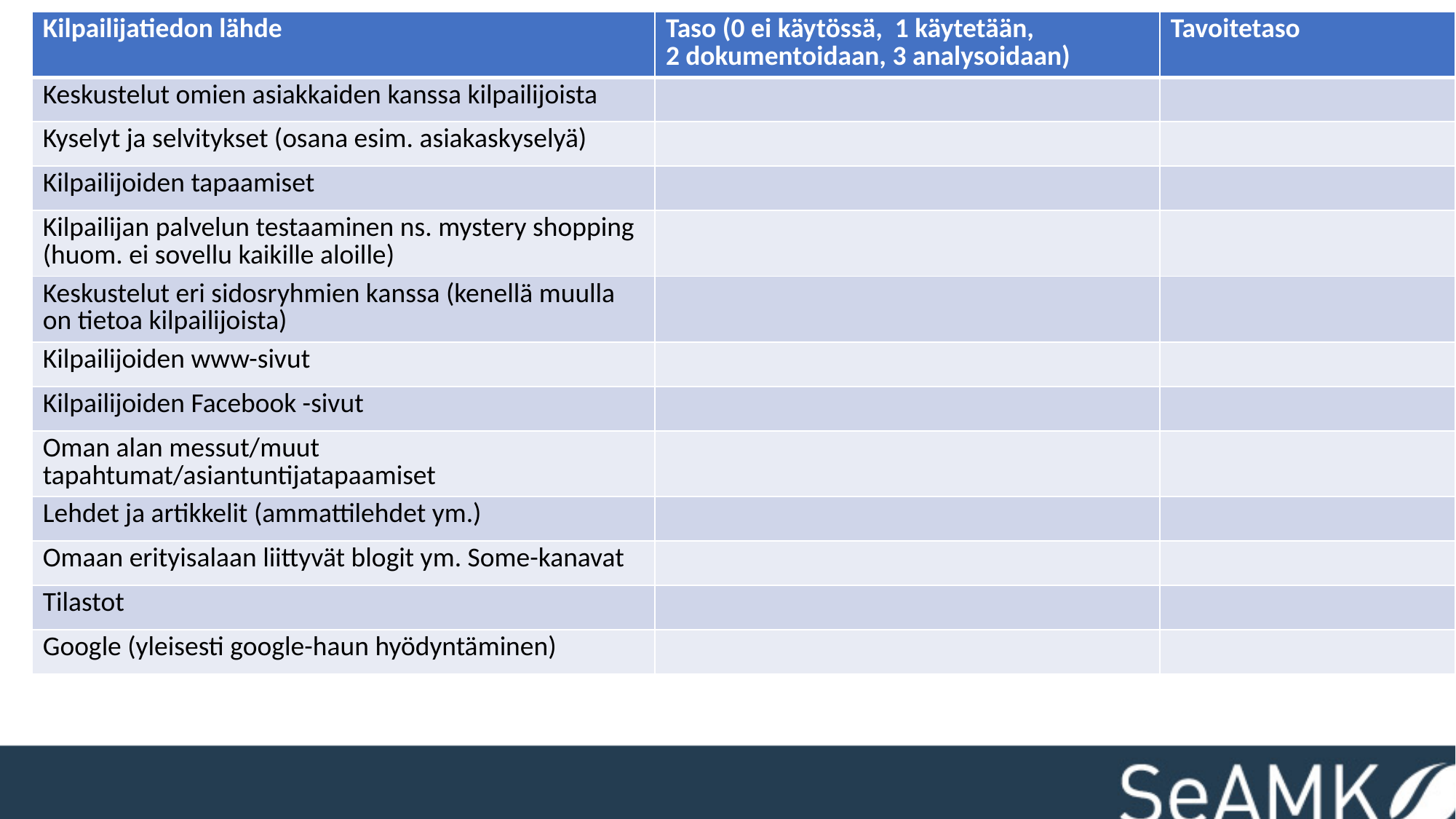

| Kilpailijatiedon lähde | Taso (0 ei käytössä, 1 käytetään, 2 dokumentoidaan, 3 analysoidaan) | Tavoitetaso |
| --- | --- | --- |
| Keskustelut omien asiakkaiden kanssa kilpailijoista |  |  |
| Kyselyt ja selvitykset (osana esim. asiakaskyselyä) |  |  |
| Kilpailijoiden tapaamiset |  |  |
| Kilpailijan palvelun testaaminen ns. mystery shopping (huom. ei sovellu kaikille aloille) |  |  |
| Keskustelut eri sidosryhmien kanssa (kenellä muulla on tietoa kilpailijoista) |  |  |
| Kilpailijoiden www-sivut |  |  |
| Kilpailijoiden Facebook -sivut |  |  |
| Oman alan messut/muut tapahtumat/asiantuntijatapaamiset |  |  |
| Lehdet ja artikkelit (ammattilehdet ym.) |  |  |
| Omaan erityisalaan liittyvät blogit ym. Some-kanavat |  |  |
| Tilastot |  |  |
| Google (yleisesti google-haun hyödyntäminen) |  |  |